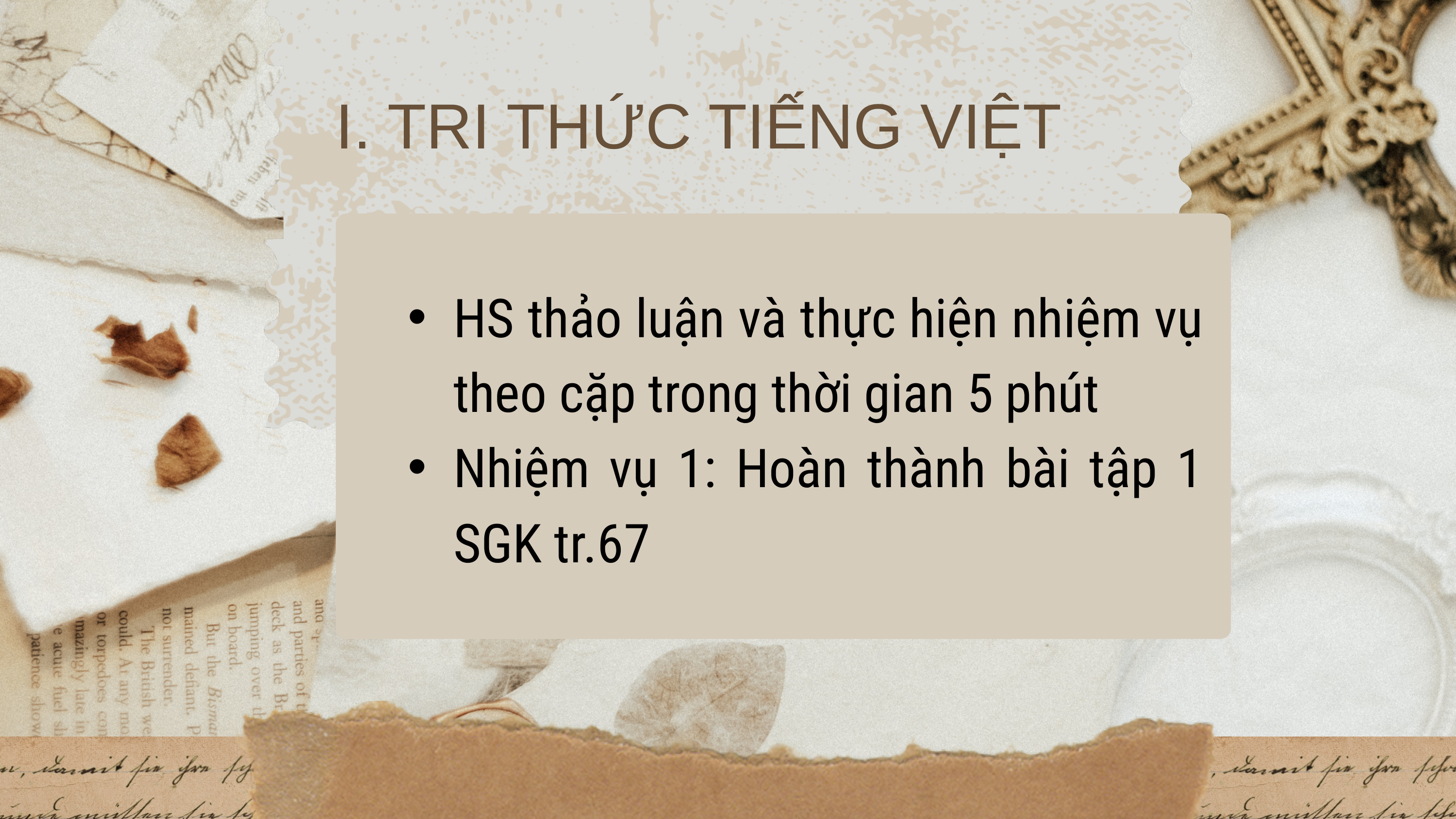

I. TRI THỨC TIẾNG VIỆT

HS thảo luận và thực hiện nhiệm vụ theo cặp trong thời gian 5 phút
Nhiệm vụ 1: Hoàn thành bài tập 1 SGK tr.67